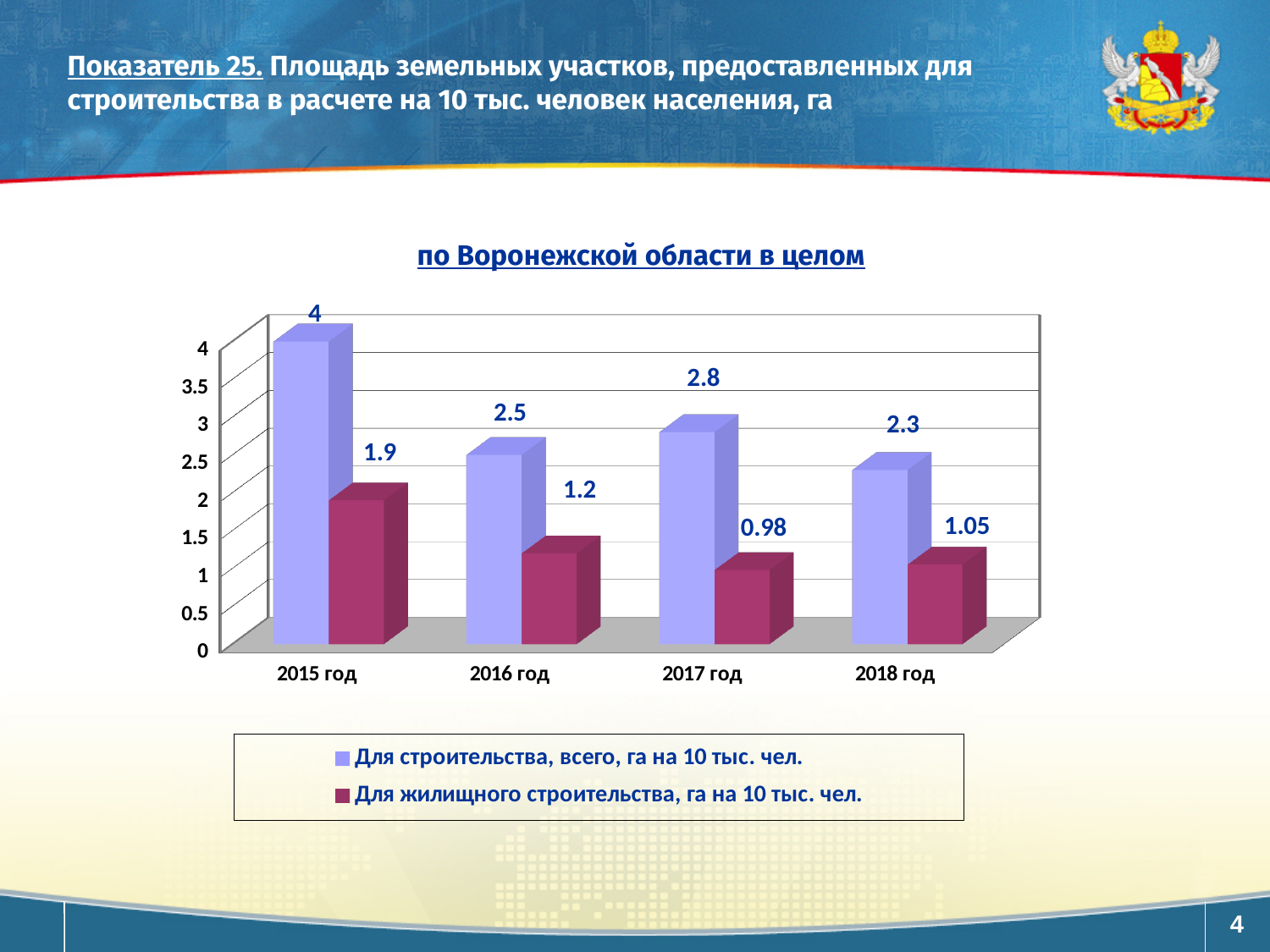

Показатель 25. Площадь земельных участков, предоставленных для строительства в расчете на 10 тыс. человек населения, га

по Воронежской области в целом

[unsupported chart]

4